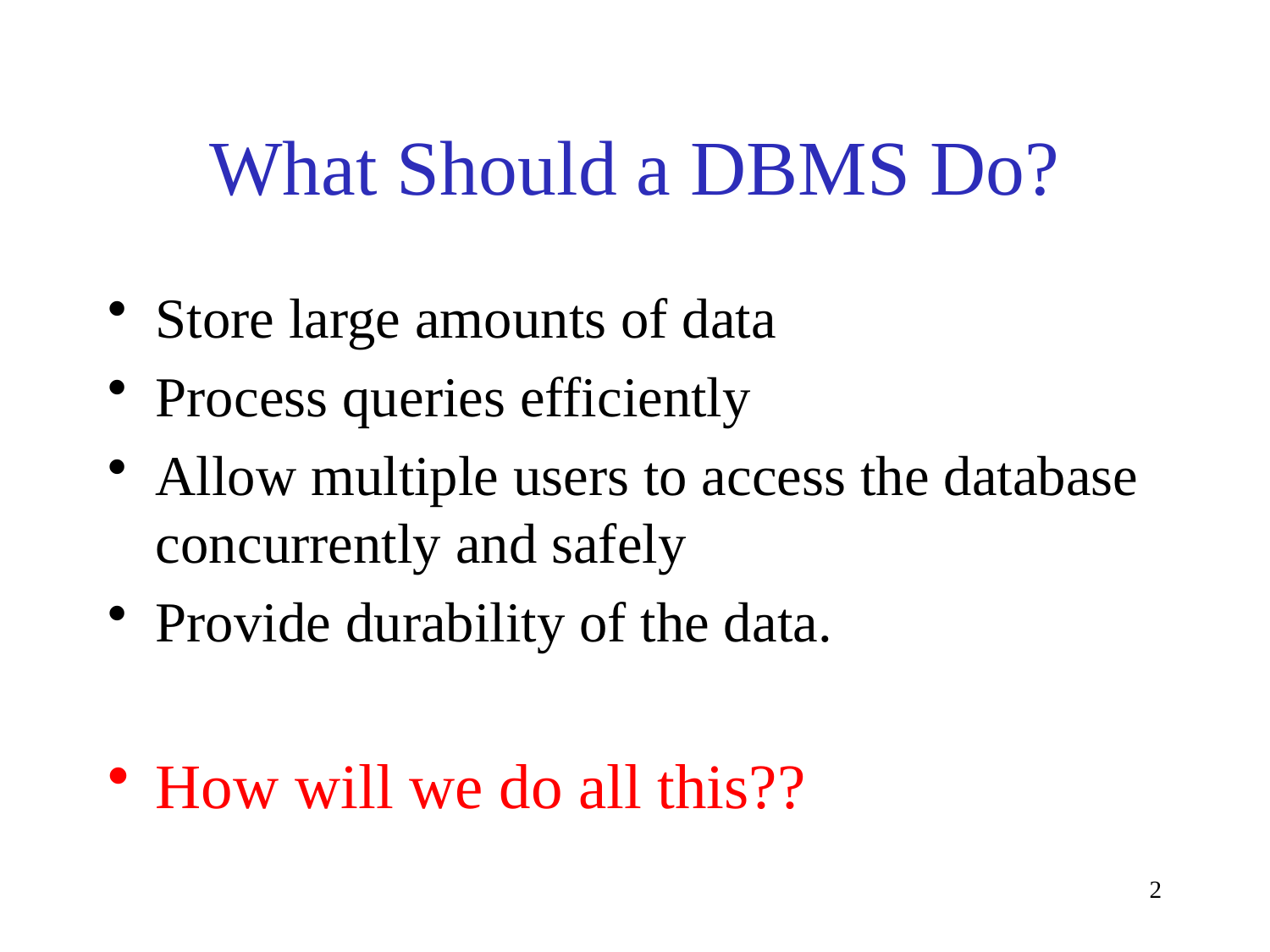

# What Should a DBMS Do?
Store large amounts of data
Process queries efficiently
Allow multiple users to access the database concurrently and safely
Provide durability of the data.

How will we do all this??
2